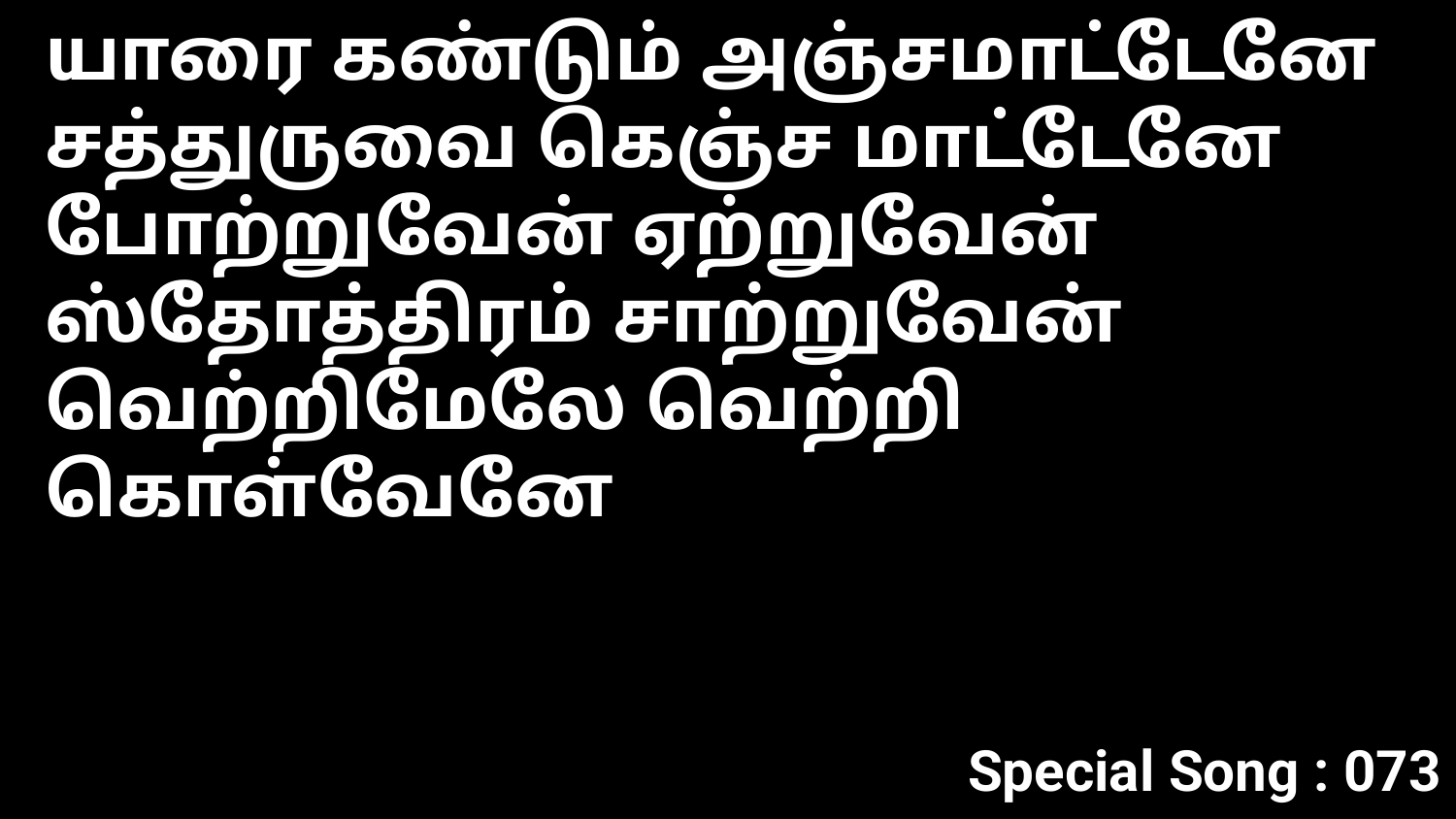

யாரை கண்டும் அஞ்சமாட்டேனே
சத்துருவை கெஞ்ச மாட்டேனே
போற்றுவேன் ஏற்றுவேன்
ஸ்தோத்திரம் சாற்றுவேன்
வெற்றிமேலே வெற்றி கொள்வேனே

Special Song : 073